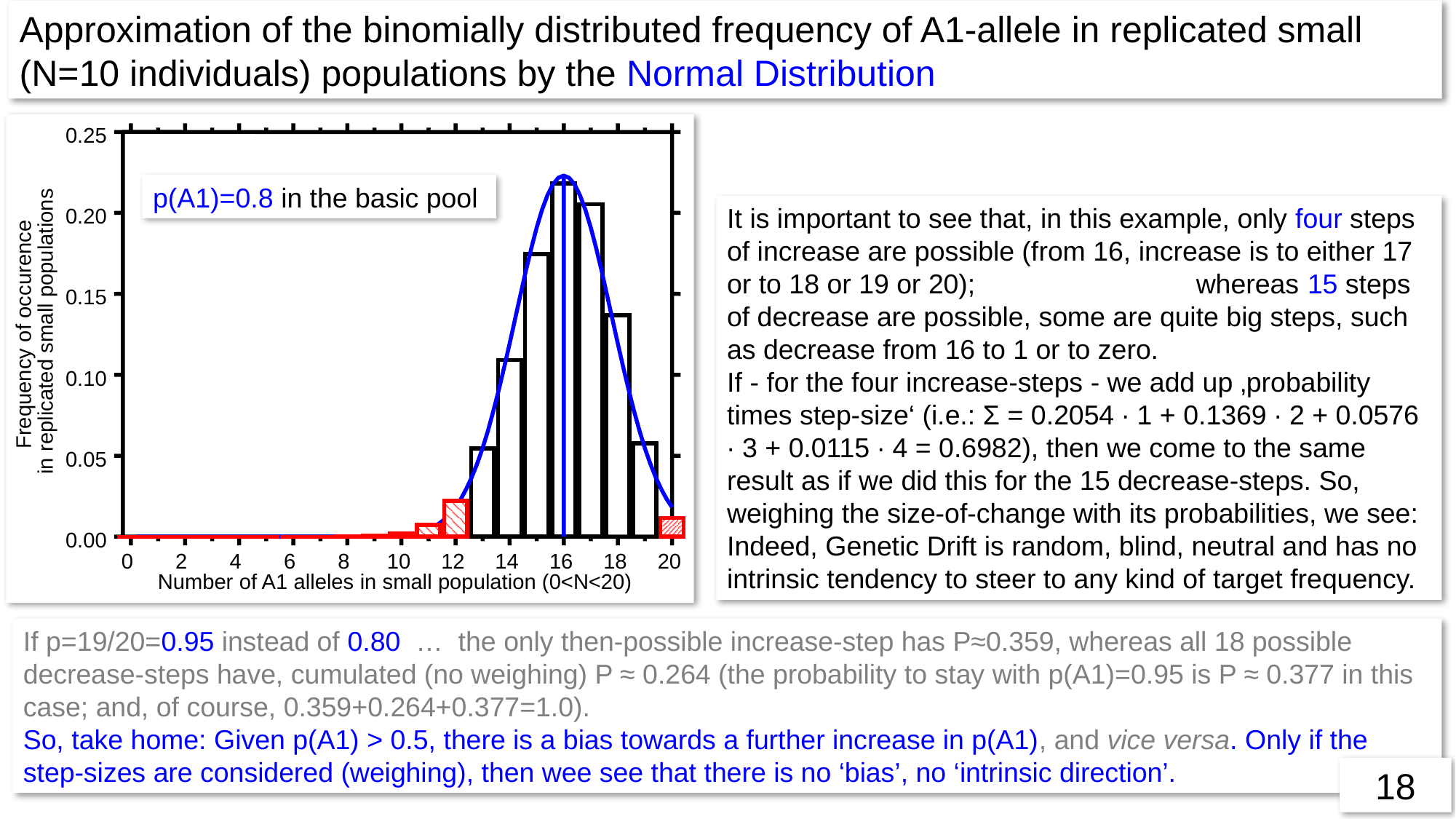

Approximation of the binomially distributed frequency of A1-allele in replicated small (N=10 individuals) populations by the Normal Distribution

0.25

0.20

0.15

 in replicated small populations
Frequency of occurence

0.10

0.05

0.00

0
2
4
6
8
10
12
14
16
18
20
Number of A1 alleles in small population (0<N<20)
p(A1)=0.8 in the basic pool
It is important to see that, in this example, only four steps of increase are possible (from 16, increase is to either 17 or to 18 or 19 or 20);                             whereas 15 steps of decrease are possible, some are quite big steps, such as decrease from 16 to 1 or to zero.
If - for the four increase-steps - we add up ‚probability times step-size‘ (i.e.: Σ = 0.2054 ∙ 1 + 0.1369 ∙ 2 + 0.0576 ∙ 3 + 0.0115 ∙ 4 = 0.6982), then we come to the same result as if we did this for the 15 decrease-steps. So, weighing the size-of-change with its probabilities, we see: Indeed, Genetic Drift is random, blind, neutral and has no intrinsic tendency to steer to any kind of target frequency.
If p=19/20=0.95 instead of 0.80  …  the only then-possible increase-step has P≈0.359, whereas all 18 possible decrease-steps have, cumulated (no weighing) P ≈ 0.264 (the probability to stay with p(A1)=0.95 is P ≈ 0.377 in this case; and, of course, 0.359+0.264+0.377=1.0).
So, take home: Given p(A1) > 0.5, there is a bias towards a further increase in p(A1), and vice versa. Only if the step-sizes are considered (weighing), then wee see that there is no ‘bias’, no ‘intrinsic direction’.
18